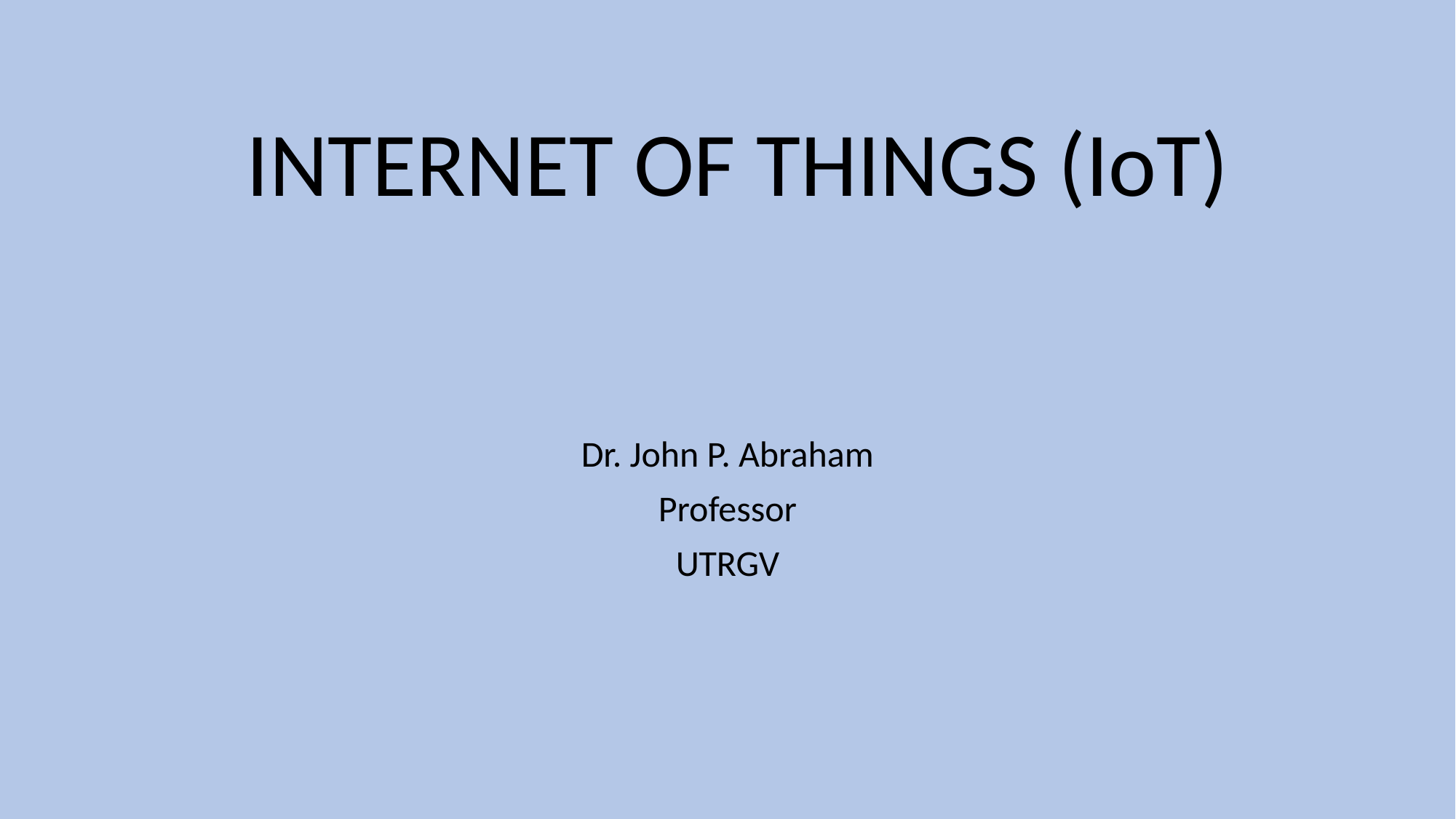

# INTERNET OF THINGS (IoT)
Dr. John P. Abraham
Professor
UTRGV